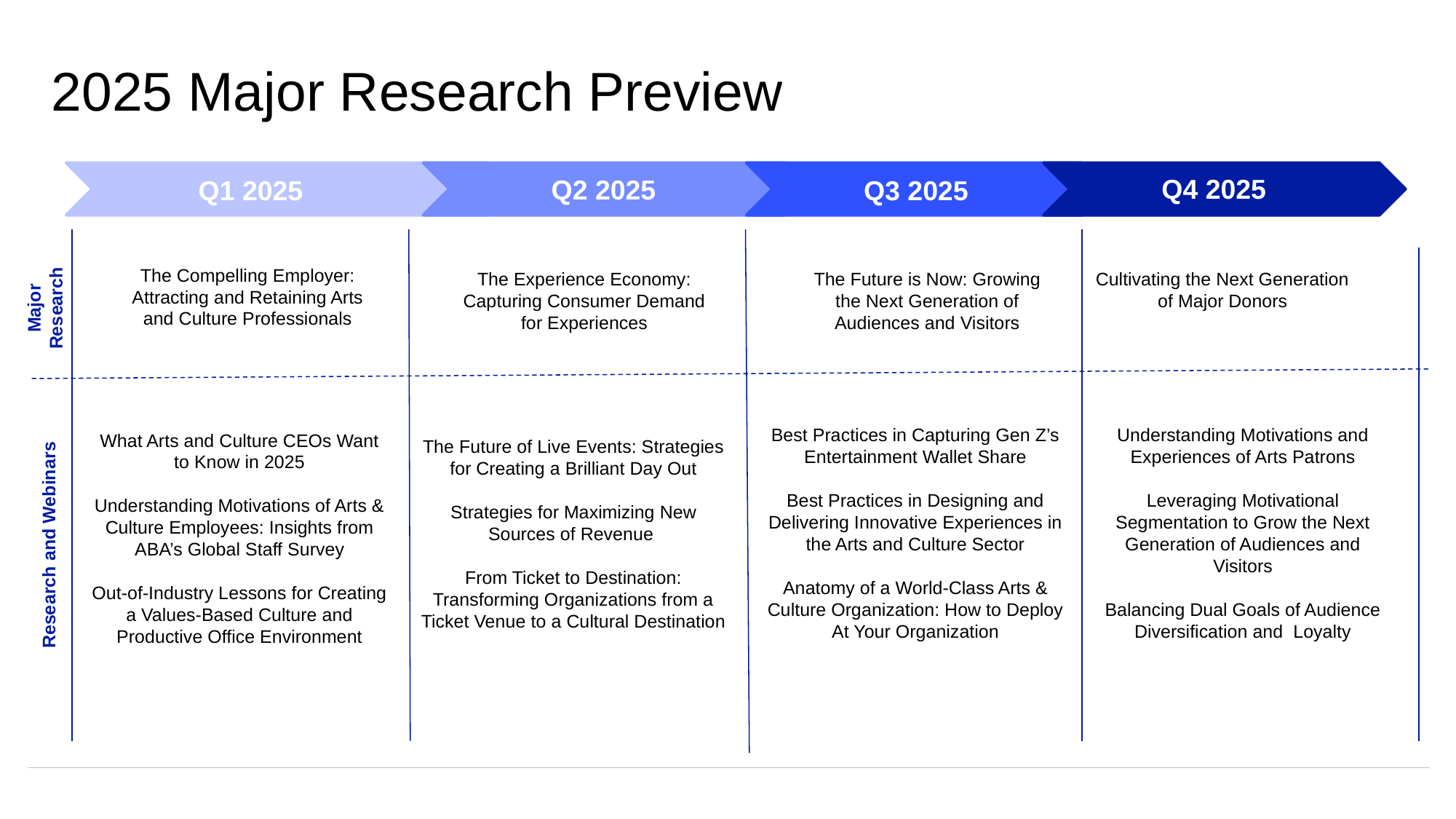

2025 Major Research Preview

Q4 2025
Q2 2025
Q1 2025
Q3 2025
The Compelling Employer: Attracting and Retaining Arts and Culture Professionals
The Experience Economy: Capturing Consumer Demand for Experiences
The Future is Now: Growing the Next Generation of Audiences and Visitors
Cultivating the Next Generation of Major Donors
Major Research

The Future of Live Events: Strategies for Creating a Brilliant Day Out

Strategies for Maximizing New Sources of Revenue

From Ticket to Destination: Transforming Organizations from a Ticket Venue to a Cultural Destination

Best Practices in Capturing Gen Z’s Entertainment Wallet Share

Best Practices in Designing and Delivering Innovative Experiences in the Arts and Culture Sector

Anatomy of a World-Class Arts & Culture Organization: How to Deploy At Your Organization

Understanding Motivations and Experiences of Arts Patrons

Leveraging Motivational Segmentation to Grow the Next Generation of Audiences and Visitors

Balancing Dual Goals of Audience Diversification and  Loyalty

What Arts and Culture CEOs Want to Know in 2025

Understanding Motivations of Arts & Culture Employees: Insights from ABA’s Global Staff Survey

Out-of-Industry Lessons for Creating a Values-Based Culture and Productive Office Environment

Research and Webinars